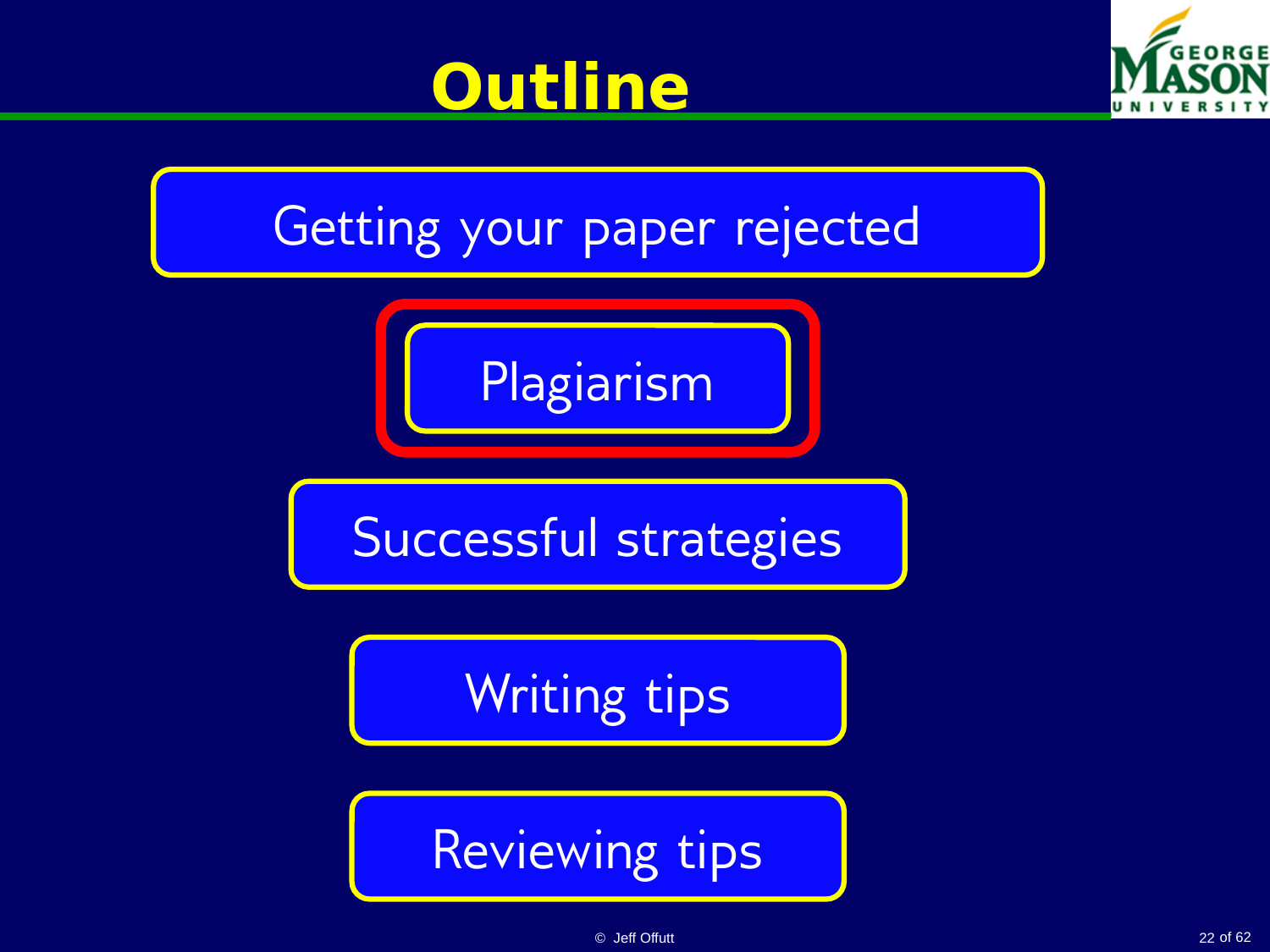

# Outline
Getting your paper rejected

Plagiarism
Successful strategies
Writing tips
Reviewing tips
©  Jeff Offutt
22